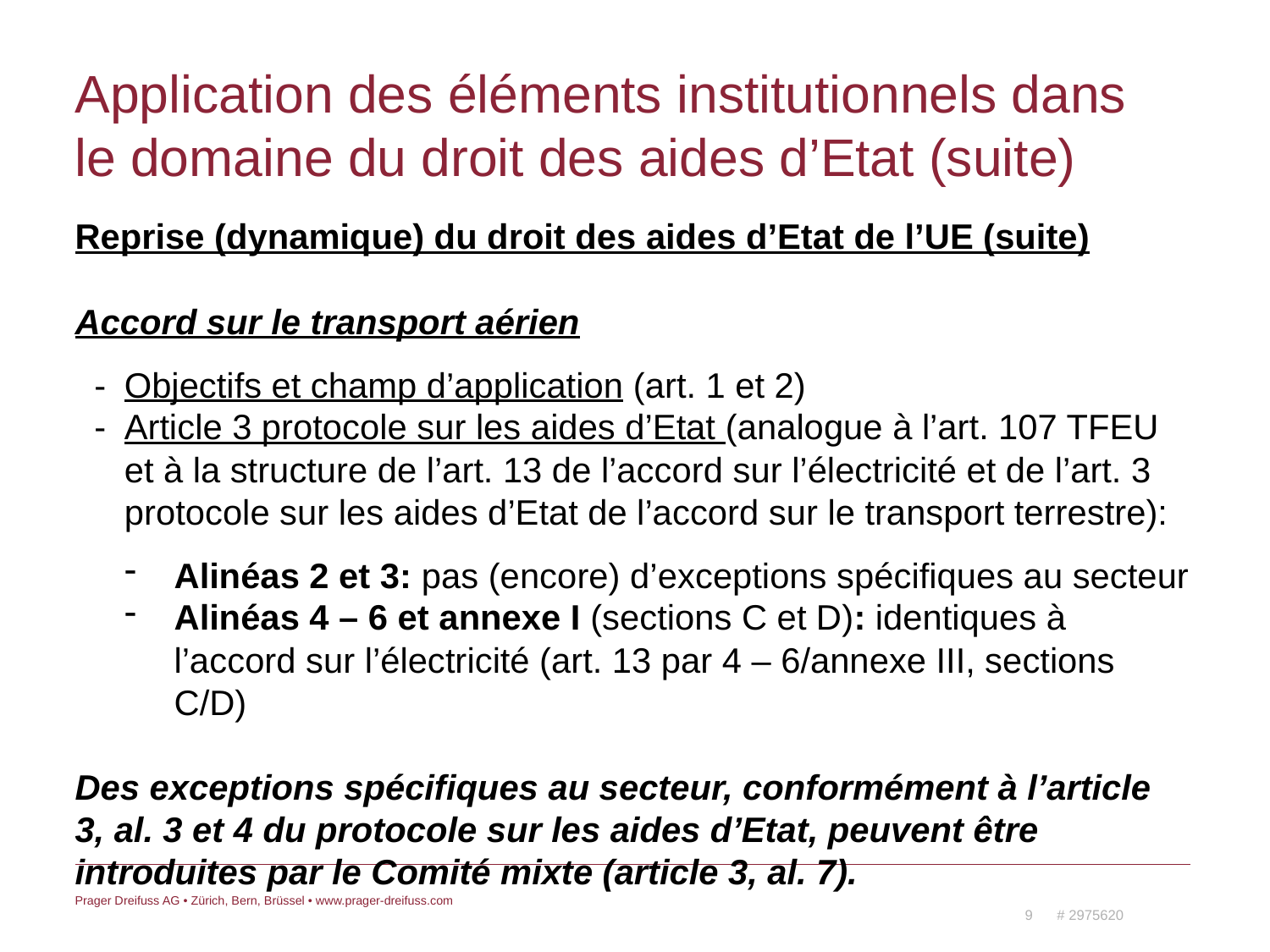

# Application des éléments institutionnels dans le domaine du droit des aides d’Etat (suite)

Reprise (dynamique) du droit des aides d’Etat de l’UE (suite)
Accord sur le transport aérien
  -	Objectifs et champ d’application (art. 1 et 2)
  -	Article 3 protocole sur les aides d’Etat (analogue à l’art. 107 TFEU et à la structure de l’art. 13 de l’accord sur l’électricité et de l’art. 3 protocole sur les aides d’Etat de l’accord sur le transport terrestre):
Alinéas 2 et 3: pas (encore) d’exceptions spécifiques au secteur
Alinéas 4 – 6 et annexe I (sections C et D): identiques à l’accord sur l’électricité (art. 13 par 4 – 6/annexe III, sections C/D)

Des exceptions spécifiques au secteur, conformément à l’article 3, al. 3 et 4 du protocole sur les aides d’Etat, peuvent être introduites par le Comité mixte (article 3, al. 7).

9      # 2975620